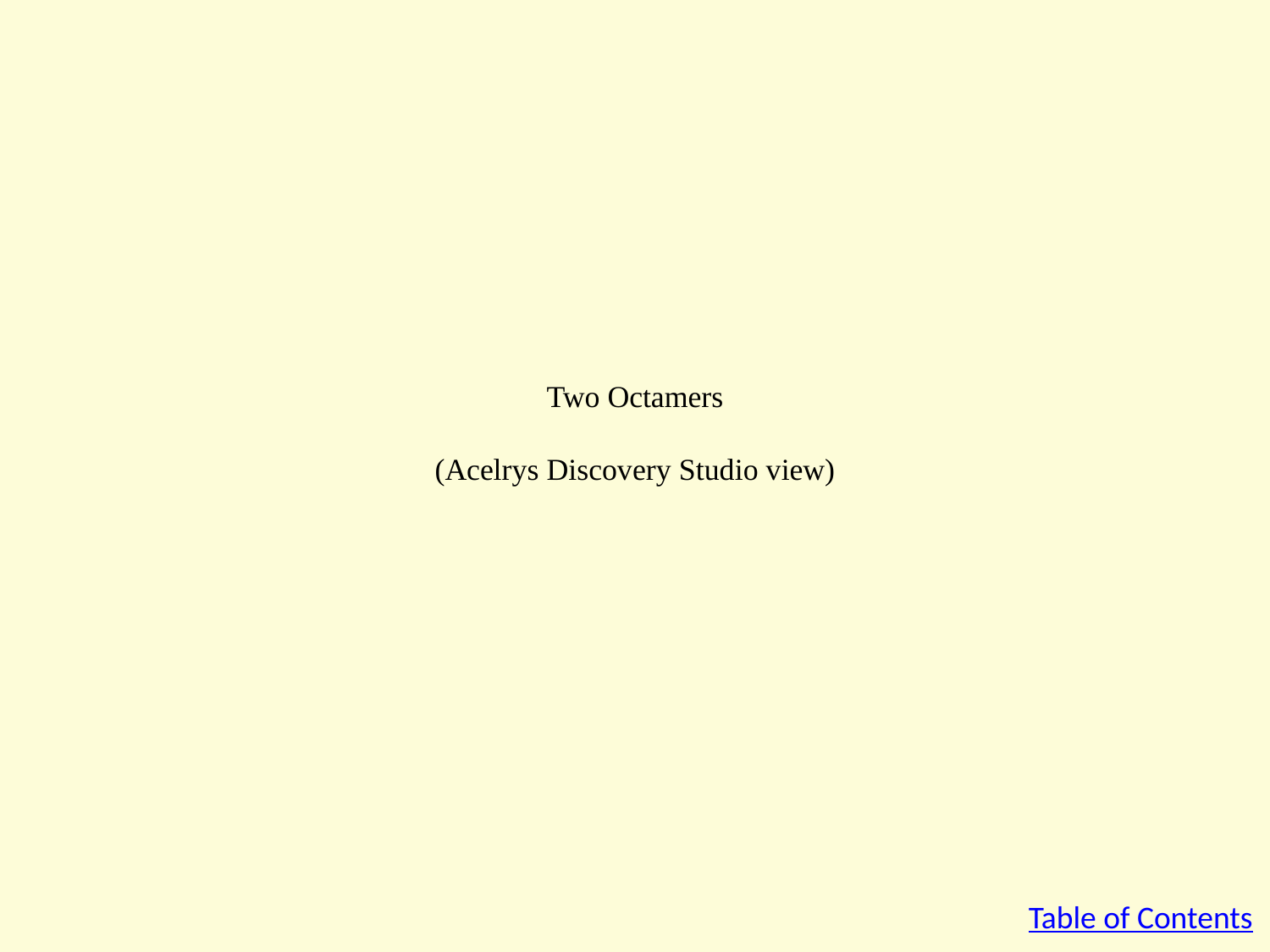

# Two Octamers (Acelrys Discovery Studio view)

Table of Contents